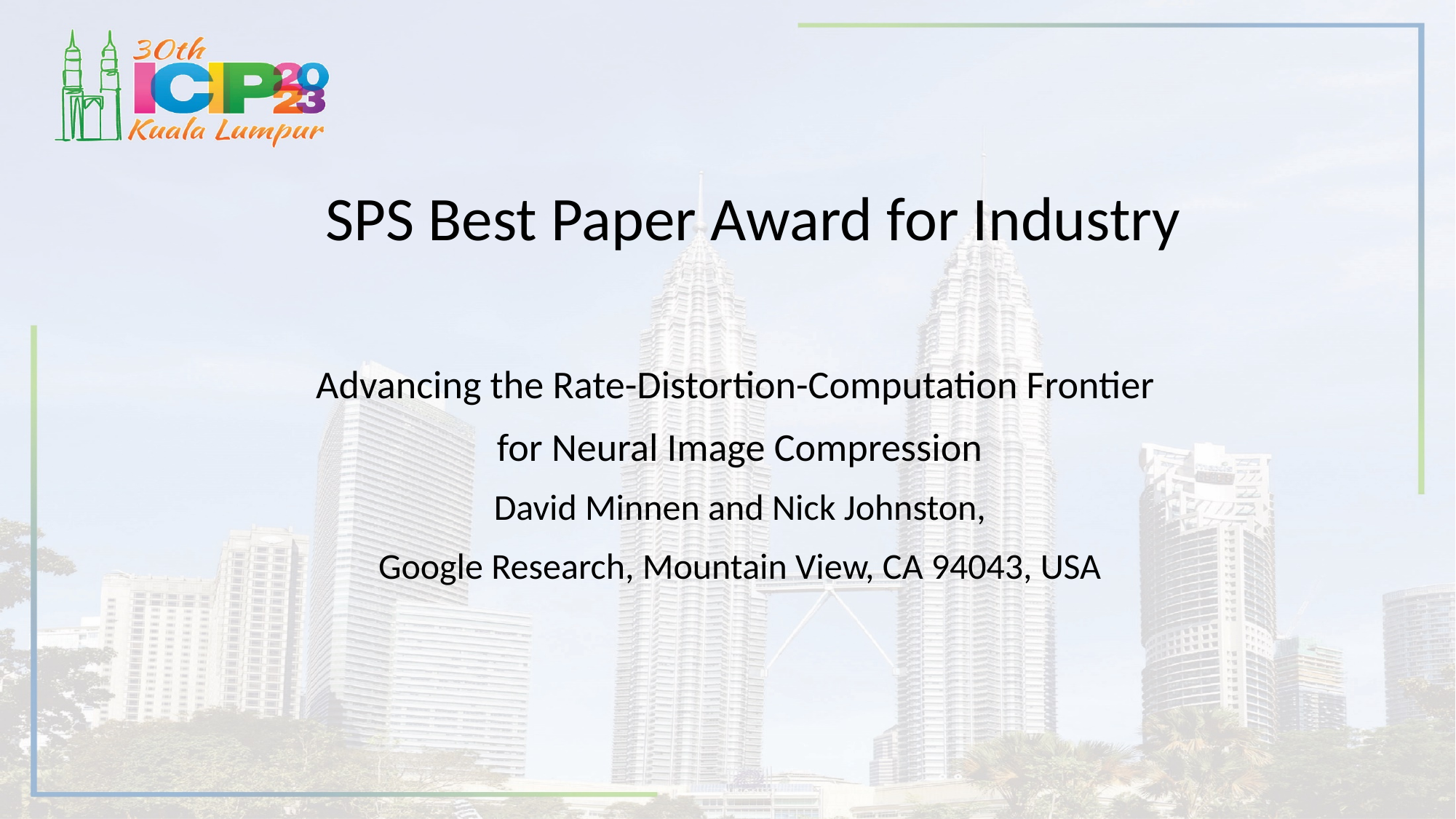

# SPS Best Paper Award for Industry
Advancing the Rate-Distortion-Computation Frontier
for Neural Image Compression
David Minnen and Nick Johnston,
Google Research, Mountain View, CA 94043, USA